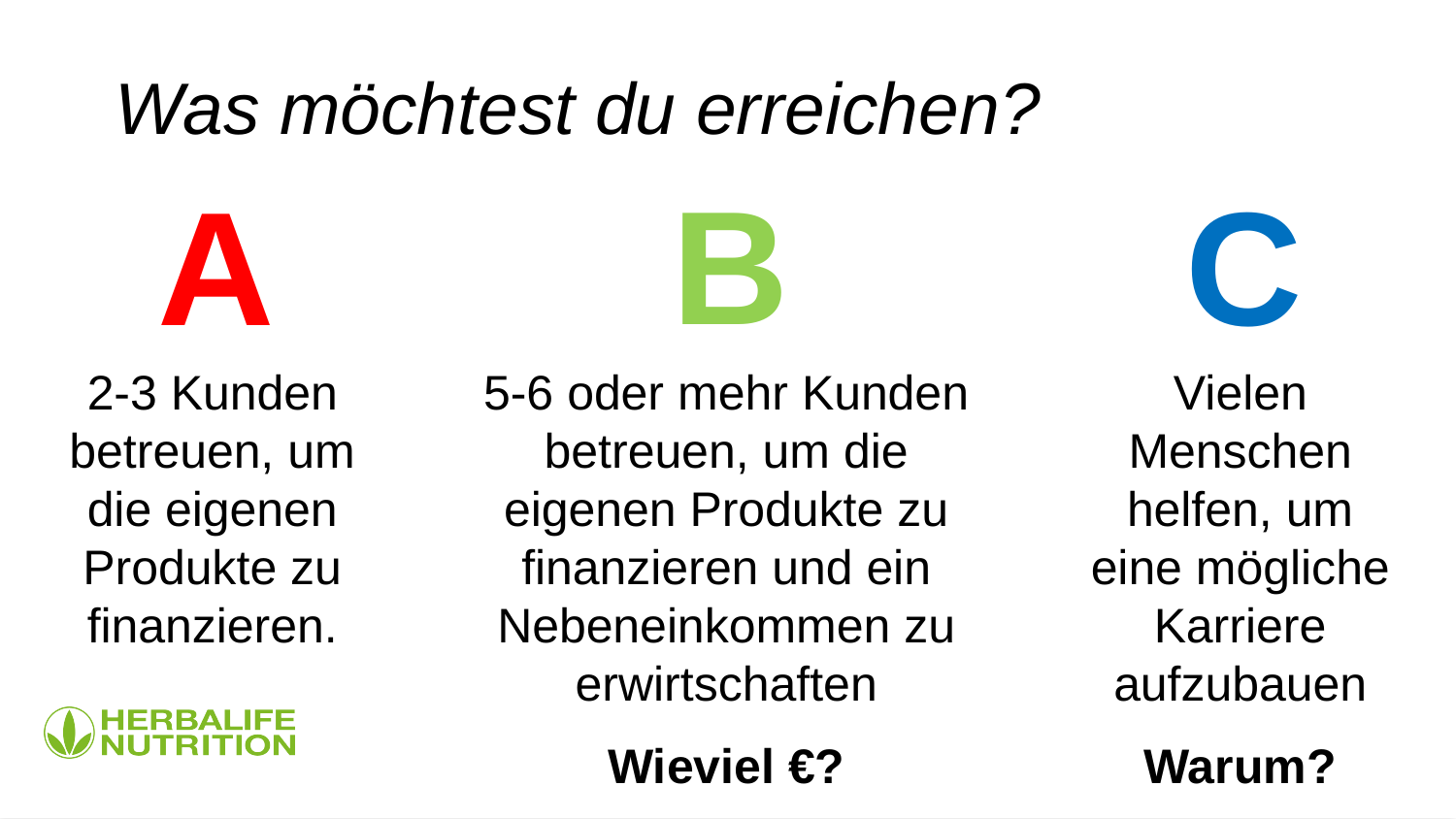

Was möchtest du erreichen?
B
A
C
2-3 Kunden betreuen, um die eigenen Produkte zu finanzieren.
5-6 oder mehr Kunden betreuen, um die eigenen Produkte zu finanzieren und ein Nebeneinkommen zu erwirtschaften

Wieviel €?
Vielen Menschen helfen, um eine mögliche Karriere aufzubauen

Warum?